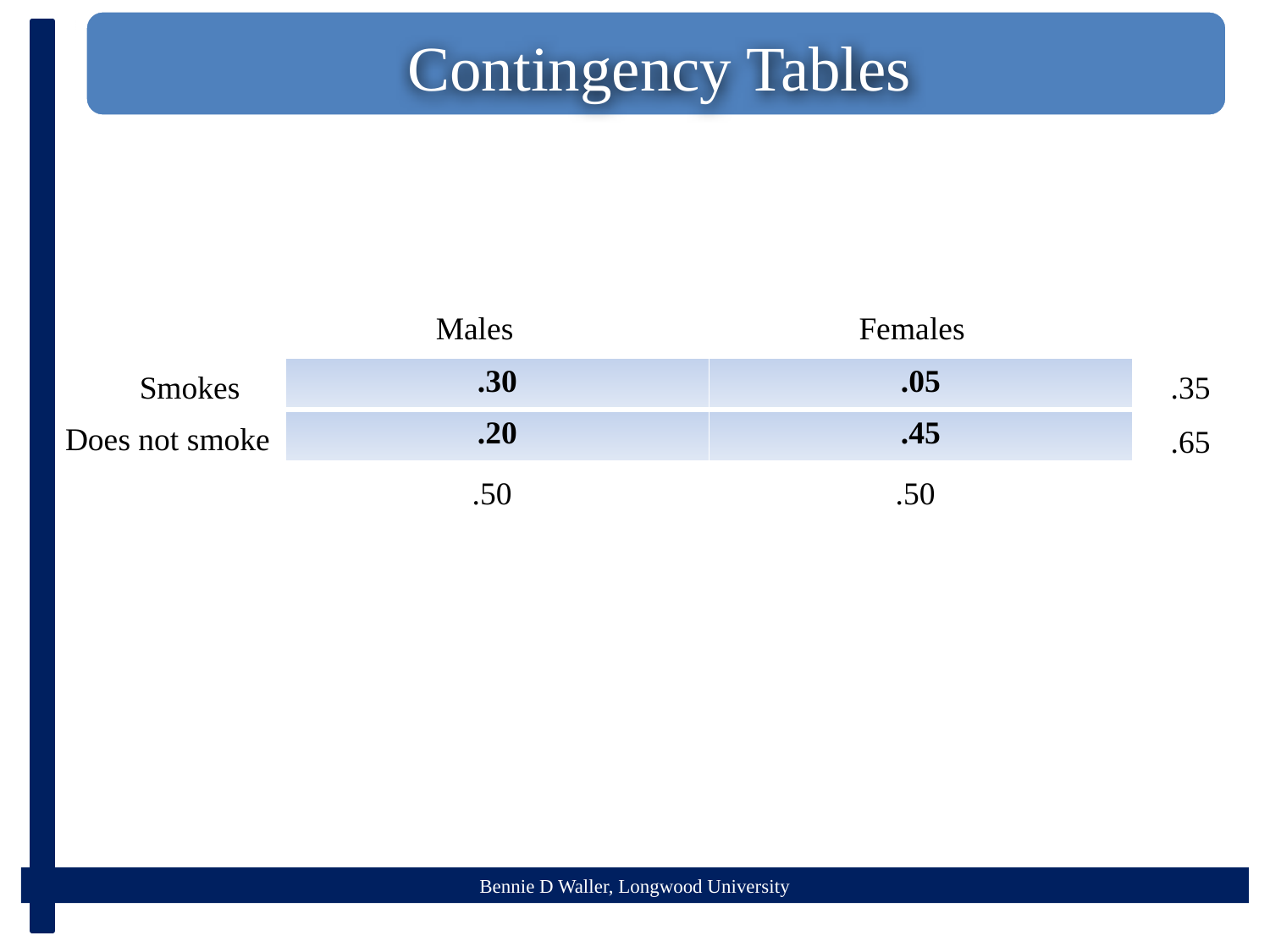

Contingency Tables
Males
Females
| .30 | .05 |
| --- | --- |
| .20 | .45 |
Smokes
.35
Does not smoke
.65
.50
.50